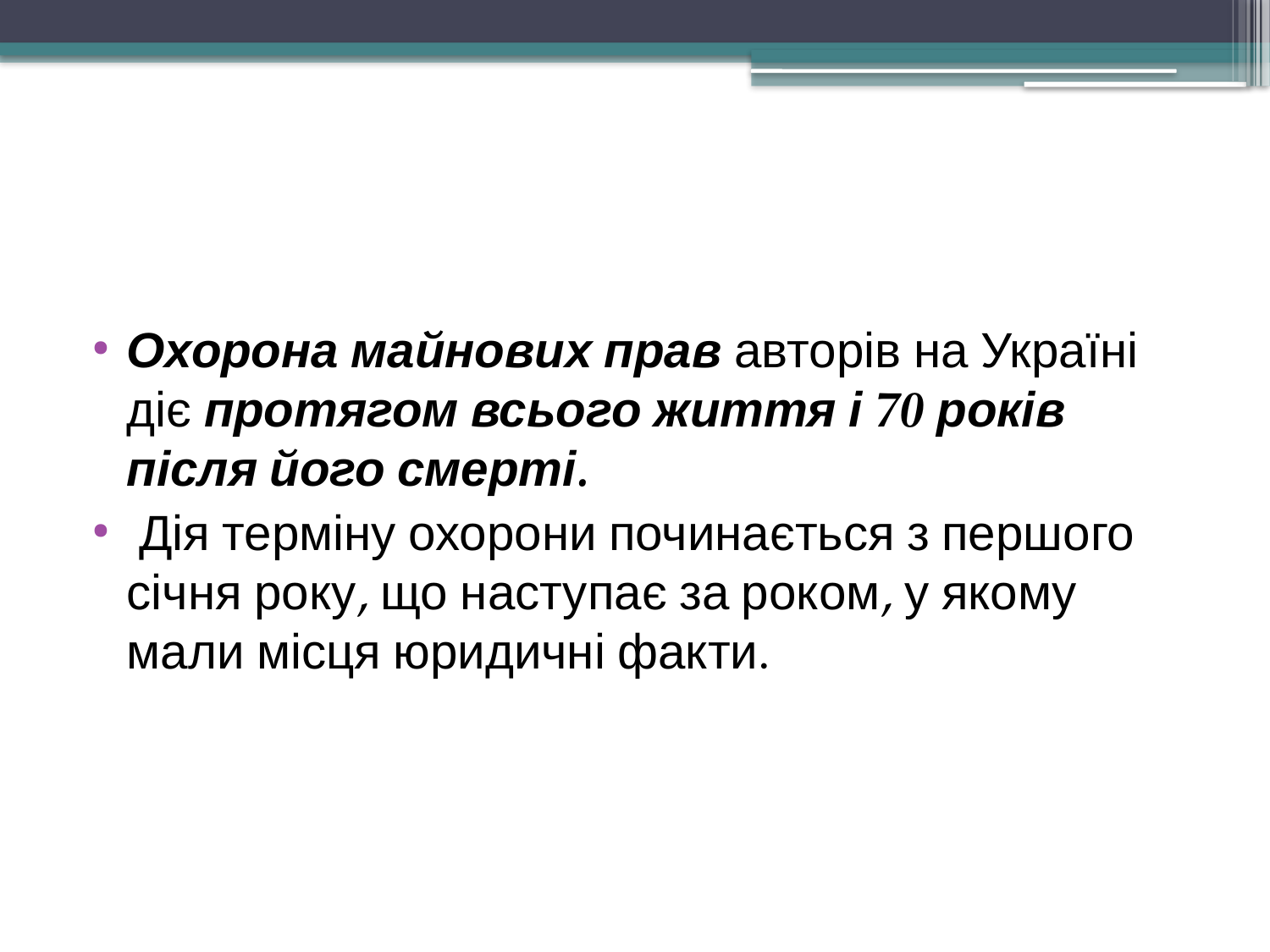

Охорона майнових прав авторів на Україні діє протягом всього життя і 70 років після його смерті.
 Дія терміну охорони починається з першого січня року, що наступає за роком, у якому мали місця юридичні факти.